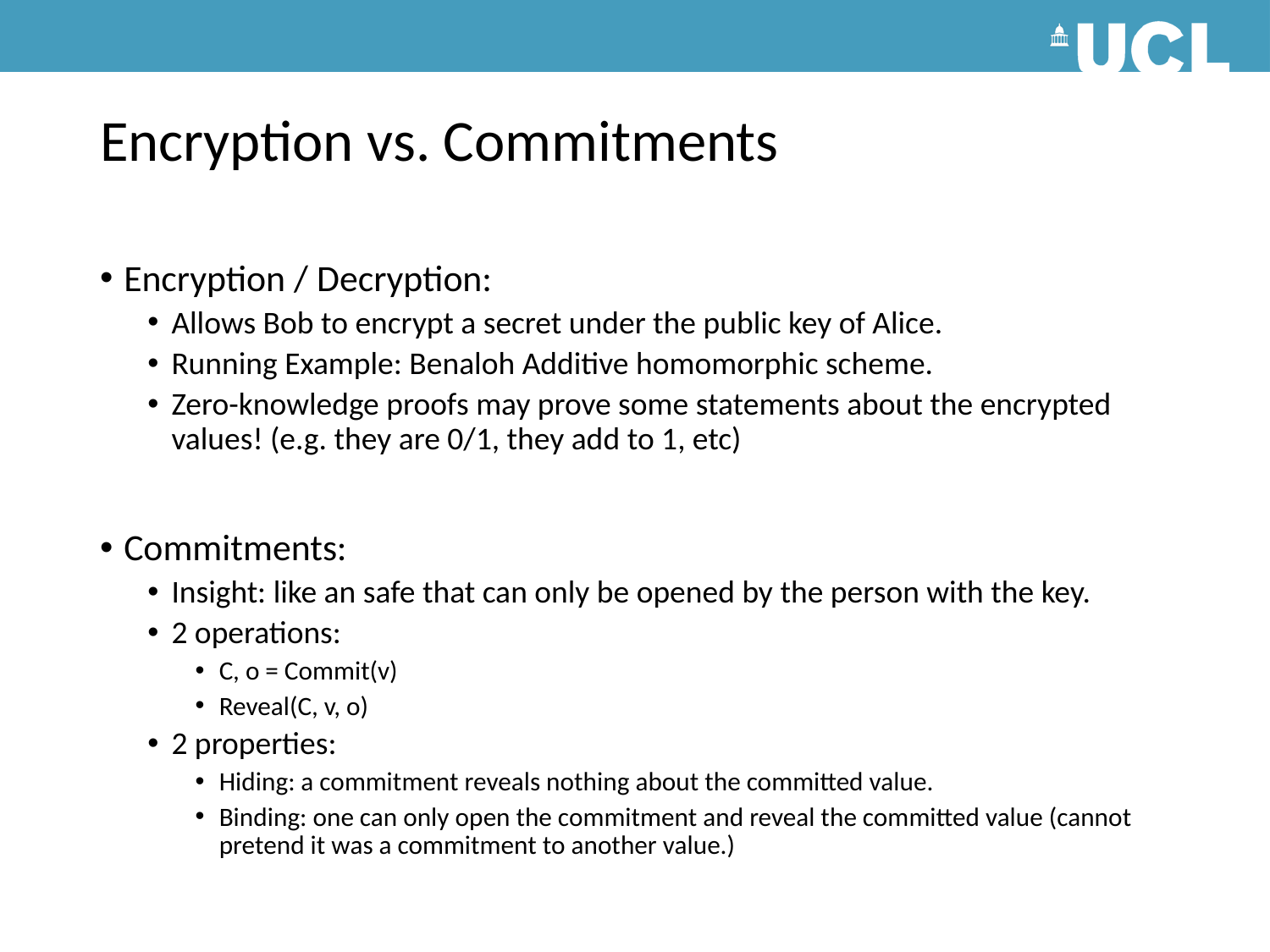

# Encryption vs. Commitments
Encryption / Decryption:
Allows Bob to encrypt a secret under the public key of Alice.
Running Example: Benaloh Additive homomorphic scheme.
Zero-knowledge proofs may prove some statements about the encrypted values! (e.g. they are 0/1, they add to 1, etc)

Commitments:
Insight: like an safe that can only be opened by the person with the key.
2 operations:
C, o = Commit(v)
Reveal(C, v, o)
2 properties:
Hiding: a commitment reveals nothing about the committed value.
Binding: one can only open the commitment and reveal the committed value (cannot pretend it was a commitment to another value.)